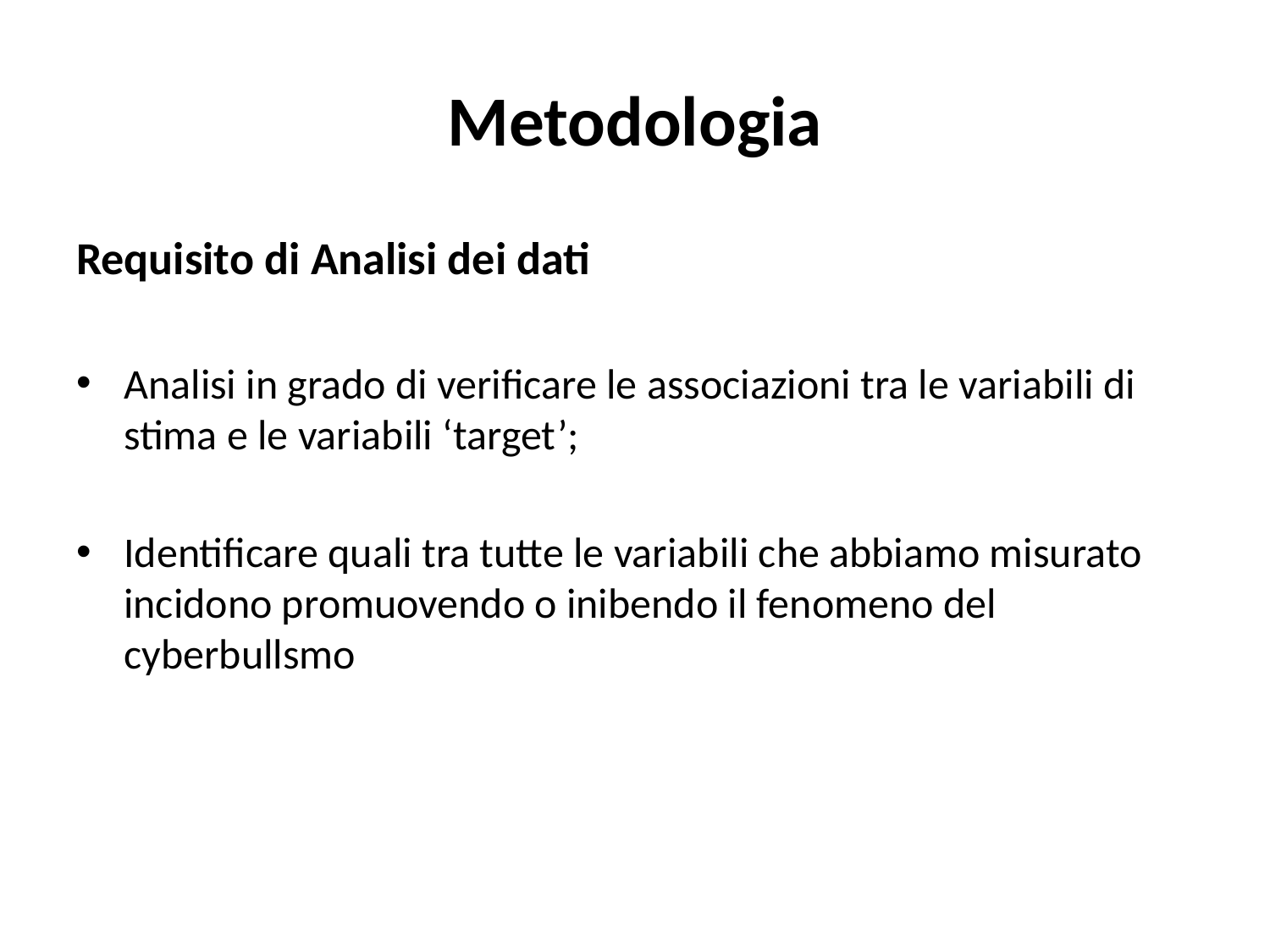

# Metodologia
Requisito di Analisi dei dati

Analisi in grado di verificare le associazioni tra le variabili di stima e le variabili ‘target’;

Identificare quali tra tutte le variabili che abbiamo misurato incidono promuovendo o inibendo il fenomeno del cyberbullsmo